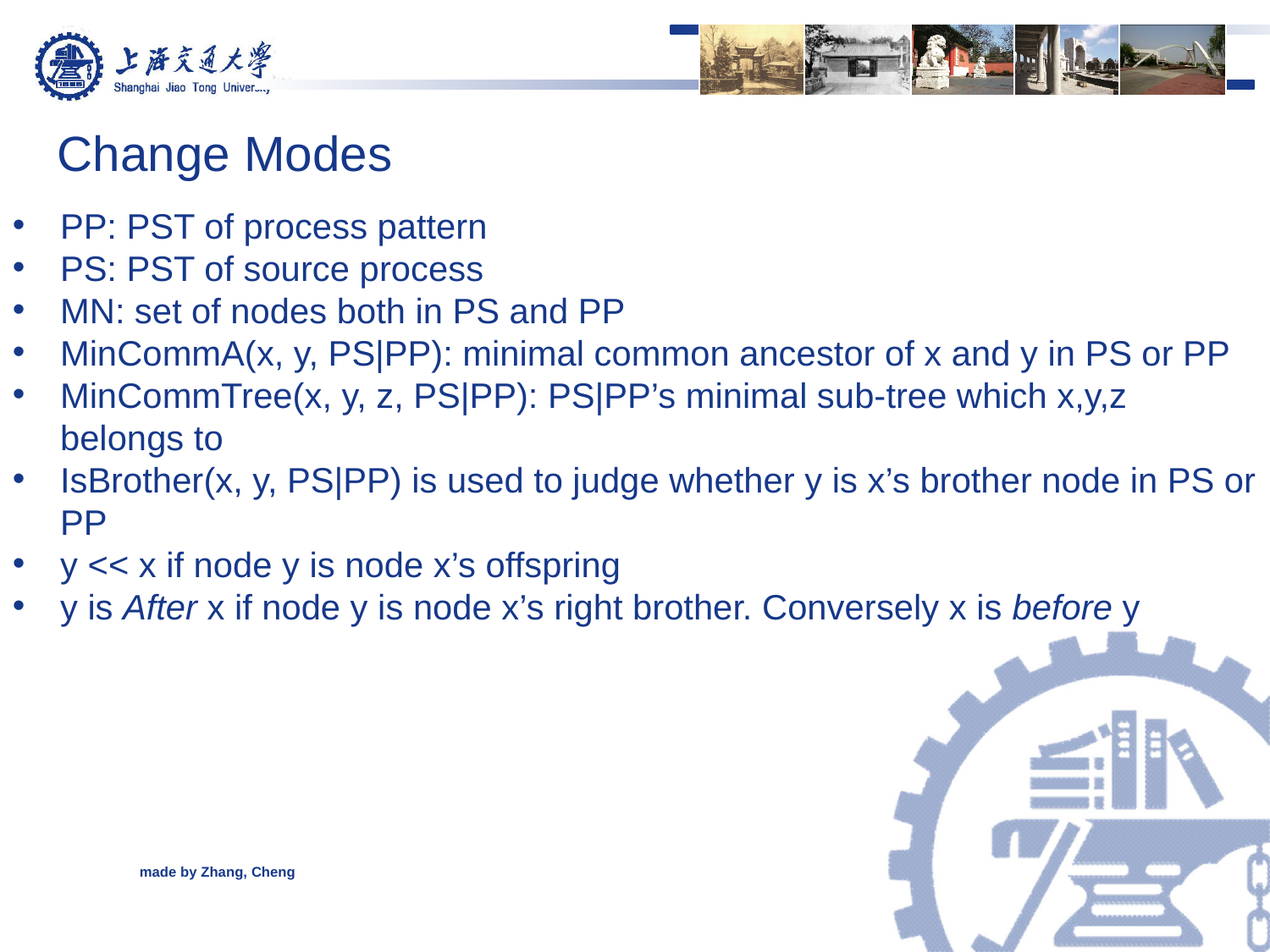

Change Modes
PP: PST of process pattern
PS: PST of source process
MN: set of nodes both in PS and PP
MinCommA(x, y, PS|PP): minimal common ancestor of x and y in PS or PP
MinCommTree(x, y, z, PS|PP): PS|PP’s minimal sub-tree which x,y,z belongs to
IsBrother(x, y, PS|PP) is used to judge whether y is x’s brother node in PS or PP
y << x if node y is node x’s offspring
y is After x if node y is node x’s right brother. Conversely x is before y

made by Zhang, Cheng